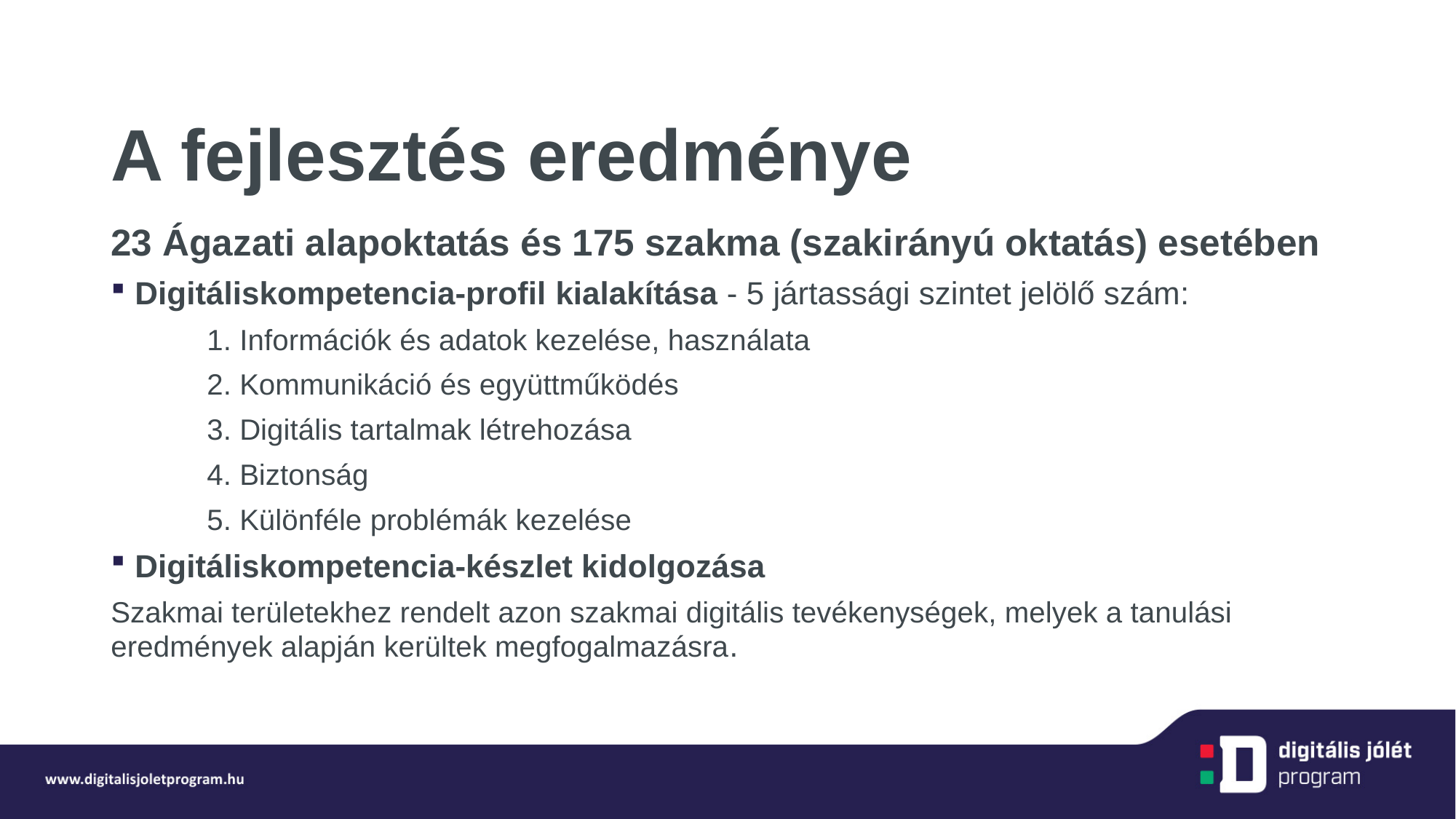

# A fejlesztés eredménye
23 Ágazati alapoktatás és 175 szakma (szakirányú oktatás) esetében
Digitáliskompetencia-profil kialakítása - 5 jártassági szintet jelölő szám:
	1. Információk és adatok kezelése, használata
	2. Kommunikáció és együttműködés
	3. Digitális tartalmak létrehozása
	4. Biztonság
	5. Különféle problémák kezelése
Digitáliskompetencia-készlet kidolgozása
Szakmai területekhez rendelt azon szakmai digitális tevékenységek, melyek a tanulási eredmények alapján kerültek megfogalmazásra.